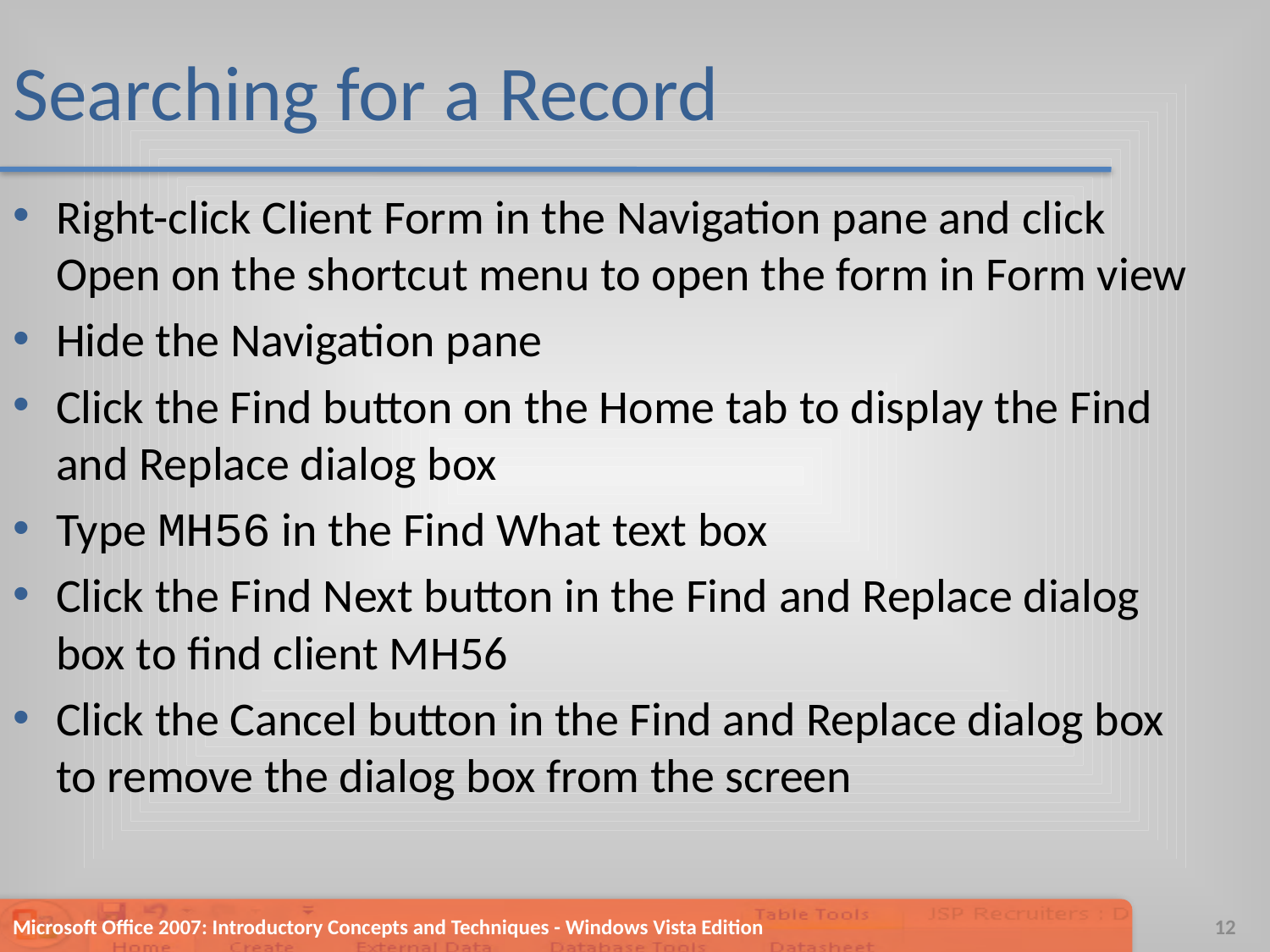

# Searching for a Record
Right-click Client Form in the Navigation pane and click Open on the shortcut menu to open the form in Form view
Hide the Navigation pane
Click the Find button on the Home tab to display the Find and Replace dialog box
Type MH56 in the Find What text box
Click the Find Next button in the Find and Replace dialog box to find client MH56
Click the Cancel button in the Find and Replace dialog box to remove the dialog box from the screen
Microsoft Office 2007: Introductory Concepts and Techniques - Windows Vista Edition
12